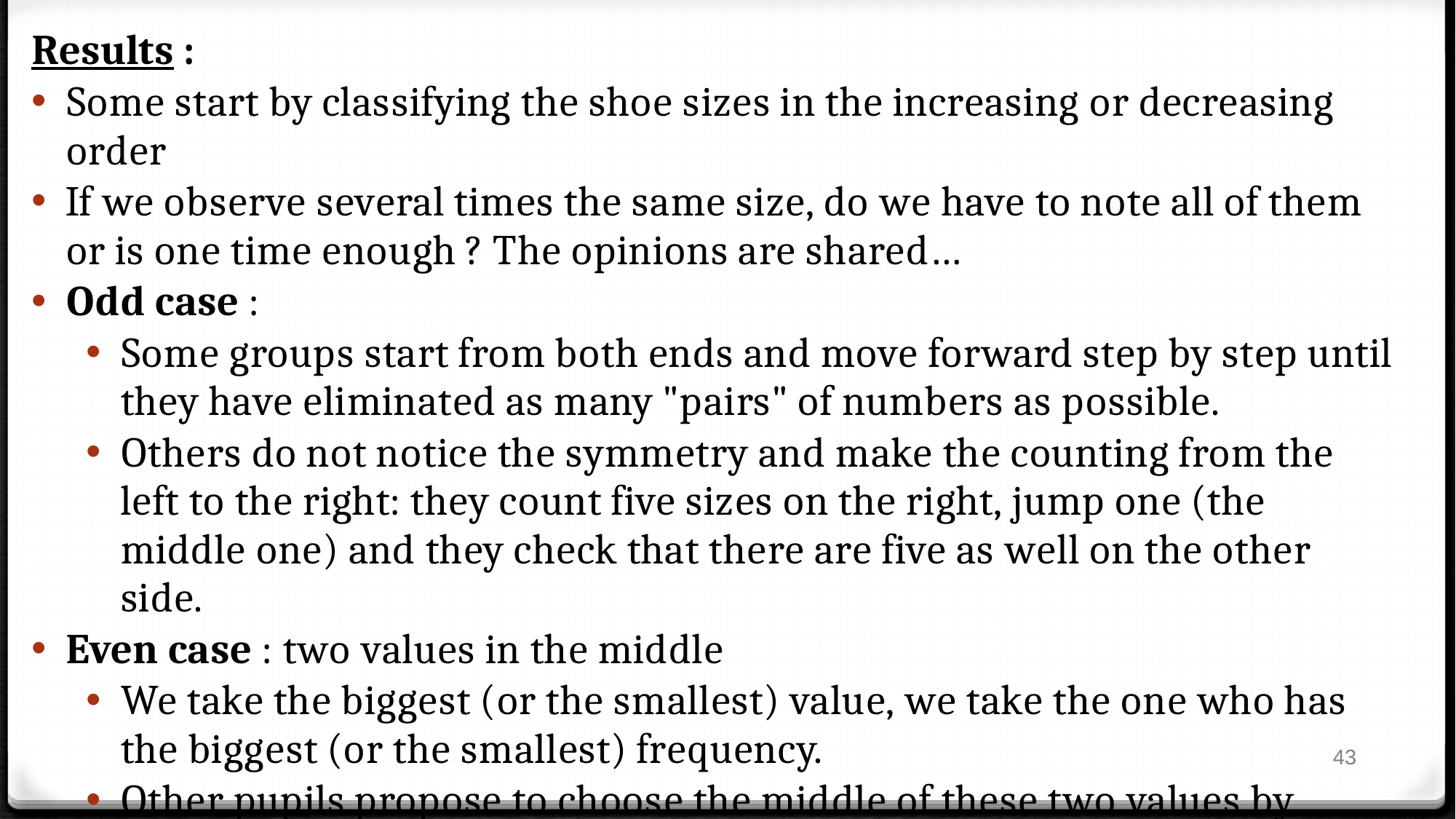

Results :
Some start by classifying the shoe sizes in the increasing or decreasing order
If we observe several times the same size, do we have to note all of them or is one time enough ? The opinions are shared…
Odd case :
Some groups start from both ends and move forward step by step until they have eliminated as many "pairs" of numbers as possible.
Others do not notice the symmetry and make the counting from the left to the right: they count five sizes on the right, jump one (the middle one) and they check that there are five as well on the other side.
Even case : two values in the middle
We take the biggest (or the smallest) value, we take the one who has the biggest (or the smallest) frequency.
Other pupils propose to choose the middle of these two values by adding them up and divide the result by 2

43